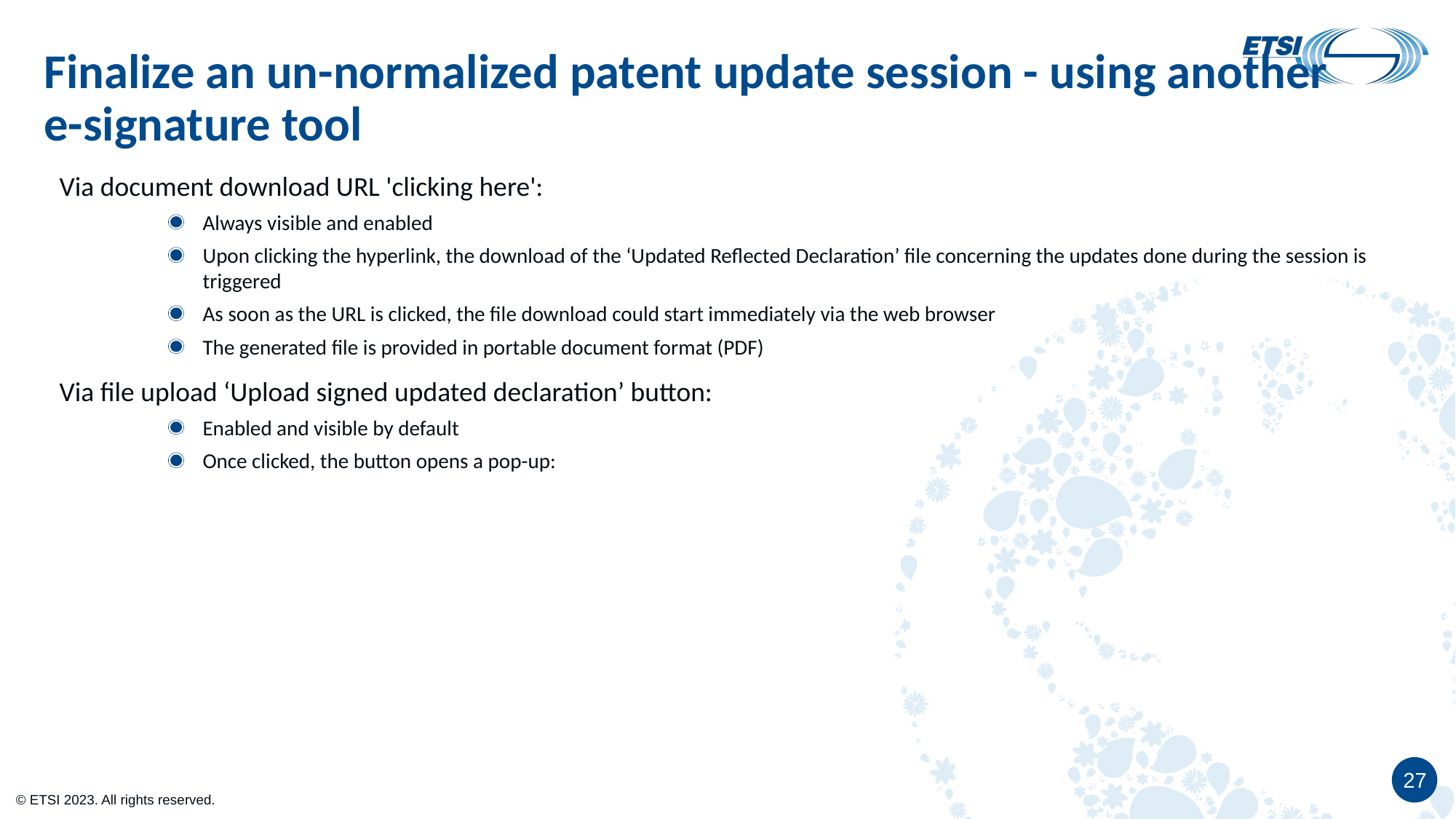

# Finalize an un-normalized patent update session - using another e-signature tool

Via document download URL 'clicking here':
Always visible and enabled
Upon clicking the hyperlink, the download of the ‘Updated Reflected Declaration’ file concerning the updates done during the session is triggered
As soon as the URL is clicked, the file download could start immediately via the web browser
The generated file is provided in portable document format (PDF)
Via file upload ‘Upload signed updated declaration’ button:
Enabled and visible by default
Once clicked, the button opens a pop-up:

27